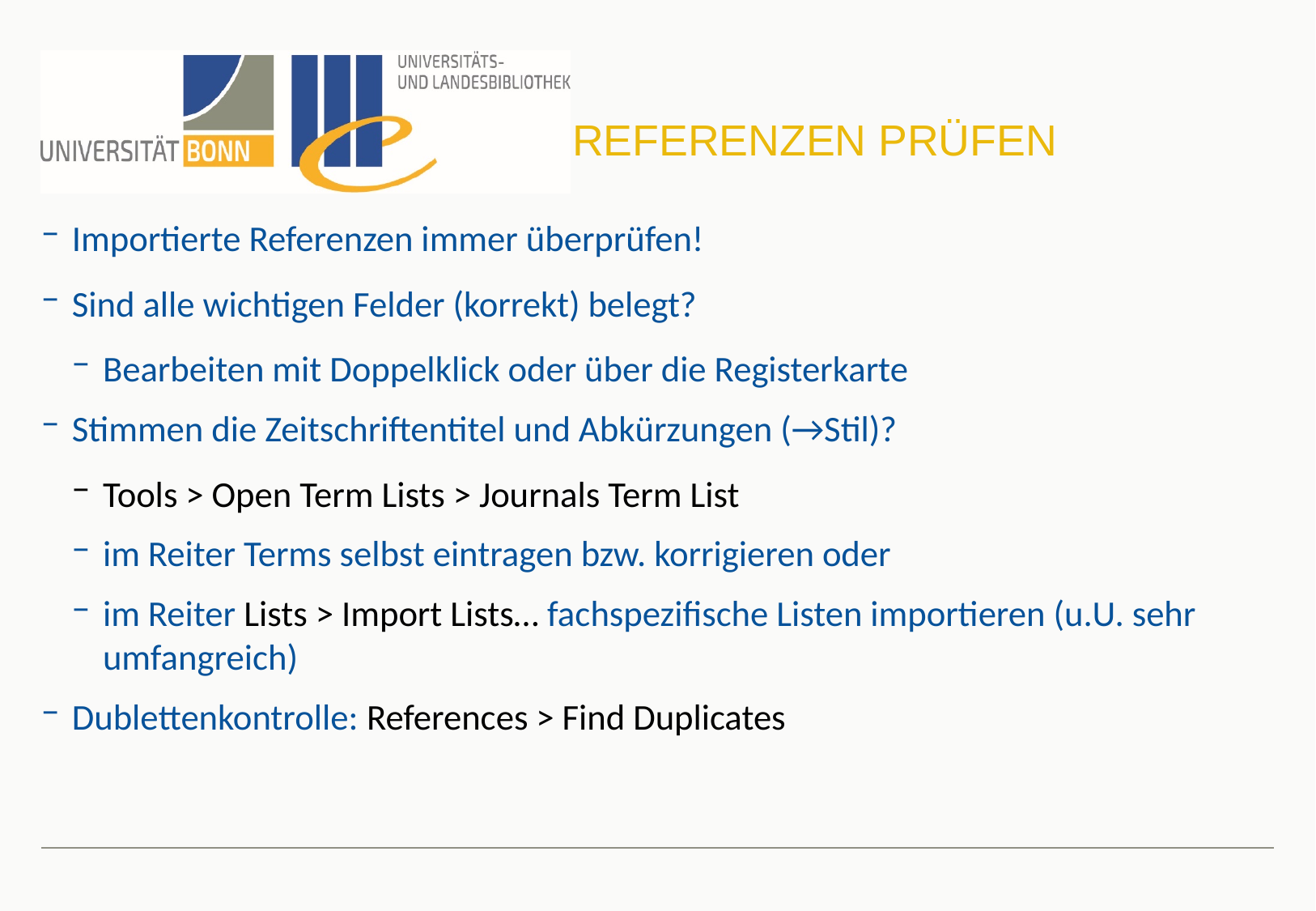

# Referenzen prüfen
Importierte Referenzen immer überprüfen!
Sind alle wichtigen Felder (korrekt) belegt?
Bearbeiten mit Doppelklick oder über die Registerkarte
Stimmen die Zeitschriftentitel und Abkürzungen (→Stil)?
Tools > Open Term Lists > Journals Term List
im Reiter Terms selbst eintragen bzw. korrigieren oder
im Reiter Lists > Import Lists… fachspezifische Listen importieren (u.U. sehr umfangreich)
Dublettenkontrolle: References > Find Duplicates